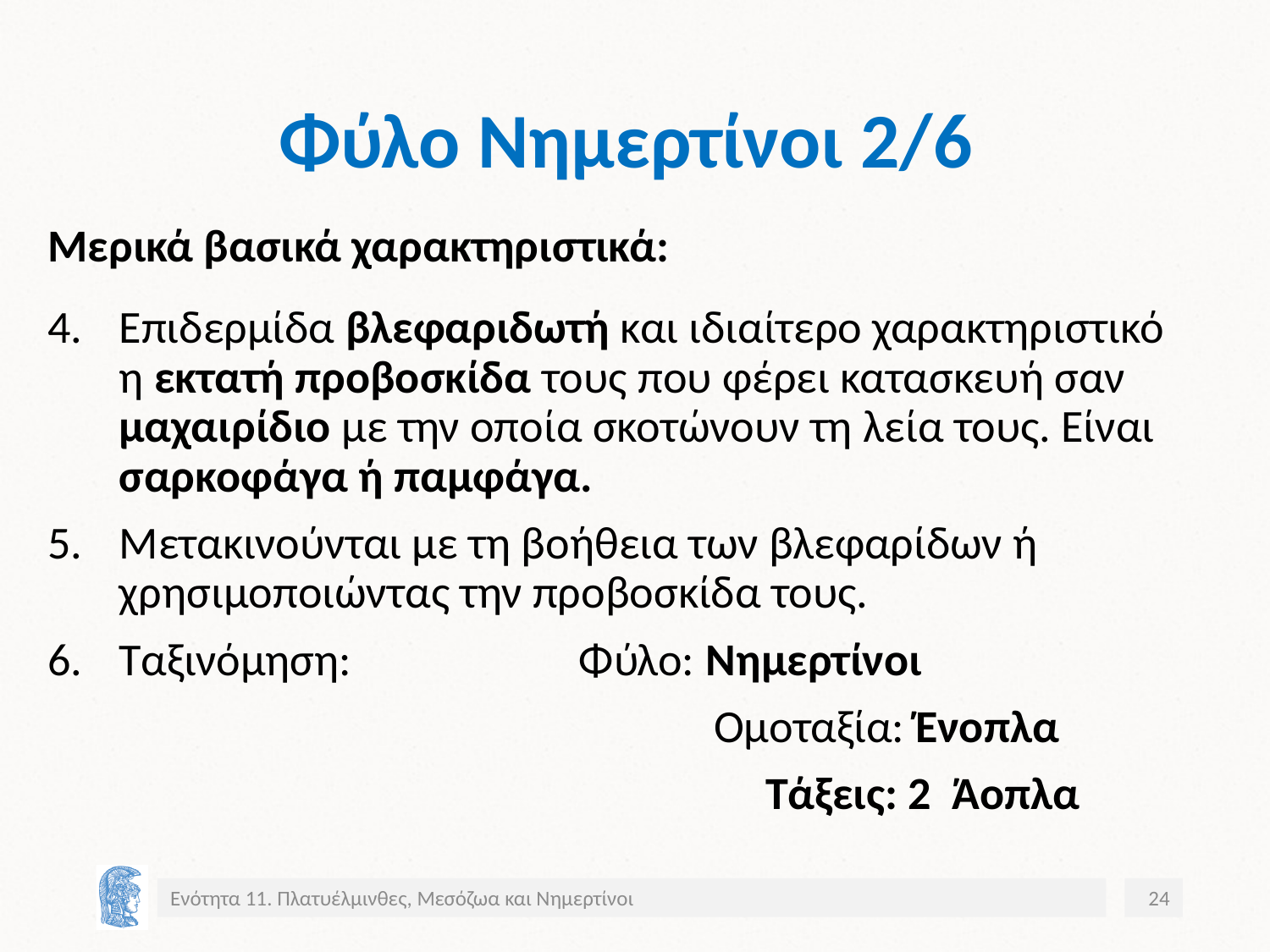

# Φύλο Νημερτίνοι 2/6
Μερικά βασικά χαρακτηριστικά:
Επιδερμίδα βλεφαριδωτή και ιδιαίτερο χαρακτηριστικό η εκτατή προβοσκίδα τους που φέρει κατασκευή σαν μαχαιρίδιο με την οποία σκοτώνουν τη λεία τους. Είναι σαρκοφάγα ή παμφάγα.
Μετακινούνται με τη βοήθεια των βλεφαρίδων ή χρησιμοποιώντας την προβοσκίδα τους.
Ταξινόμηση:                      Φύλο: Νημερτίνοι
	                                                    Ομοταξία: Ένοπλα
					        Τάξεις: 2  Άοπλα
Ενότητα 11. Πλατυέλμινθες, Μεσόζωα και Νημερτίνοι
24